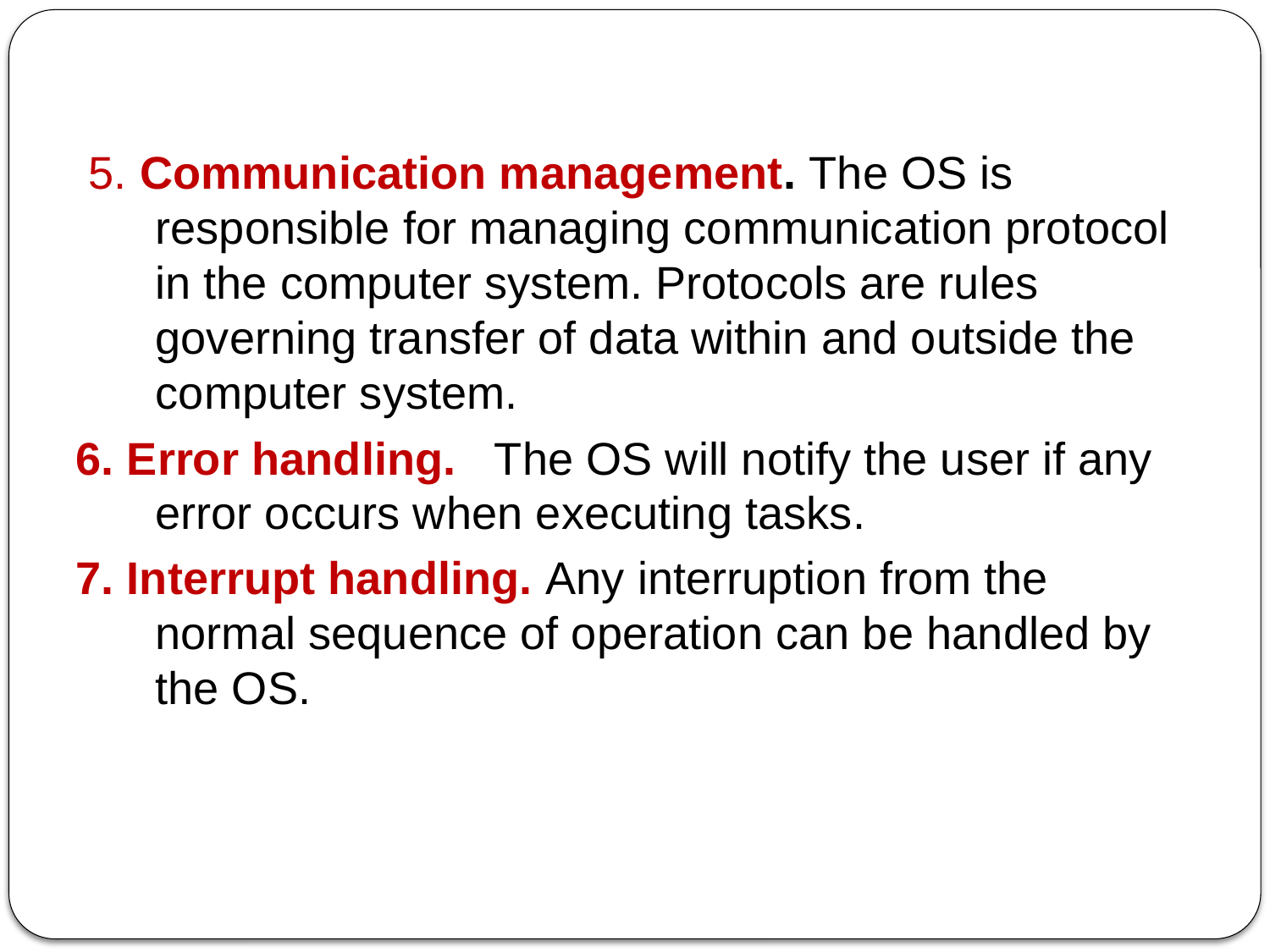

5. Communication management. The OS is responsible for managing communication protocol in the computer system. Protocols are rules governing transfer of data within and outside the computer system.
6. Error handling.   The OS will notify the user if any error occurs when executing tasks.
7. Interrupt handling. Any interruption from the normal sequence of operation can be handled by the OS.